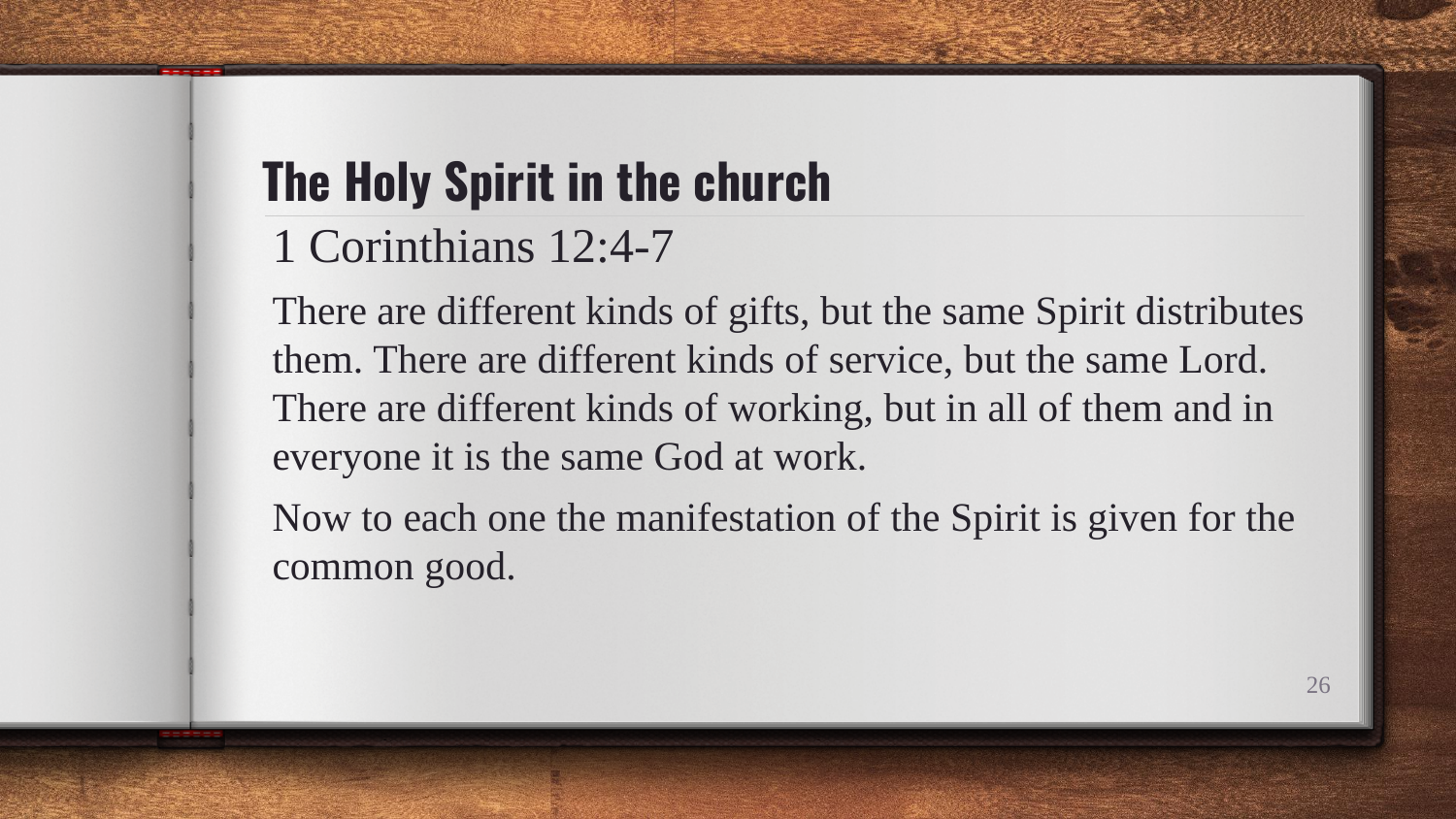

# The Holy Spirit in the church
1 Corinthians 12:4-7
There are different kinds of gifts, but the same Spirit distributes them. There are different kinds of service, but the same Lord. There are different kinds of working, but in all of them and in everyone it is the same God at work.
Now to each one the manifestation of the Spirit is given for the common good.
26